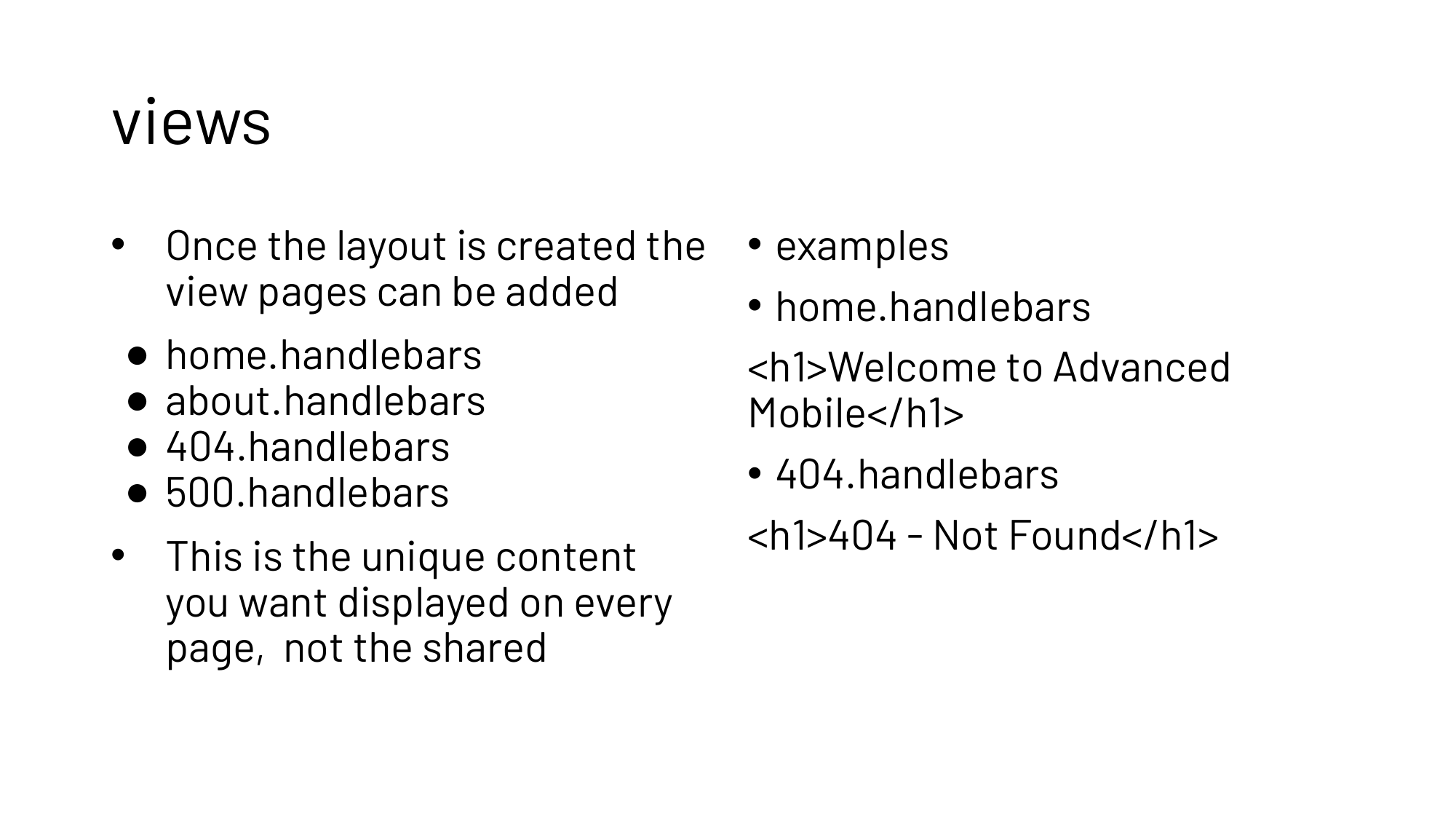

# views
Once the layout is created the view pages can be added
home.handlebars
about.handlebars
404.handlebars
500.handlebars
This is the unique content you want displayed on every page,  not the shared
examples
home.handlebars
<h1>Welcome to Advanced Mobile</h1>
404.handlebars
<h1>404 - Not Found</h1>